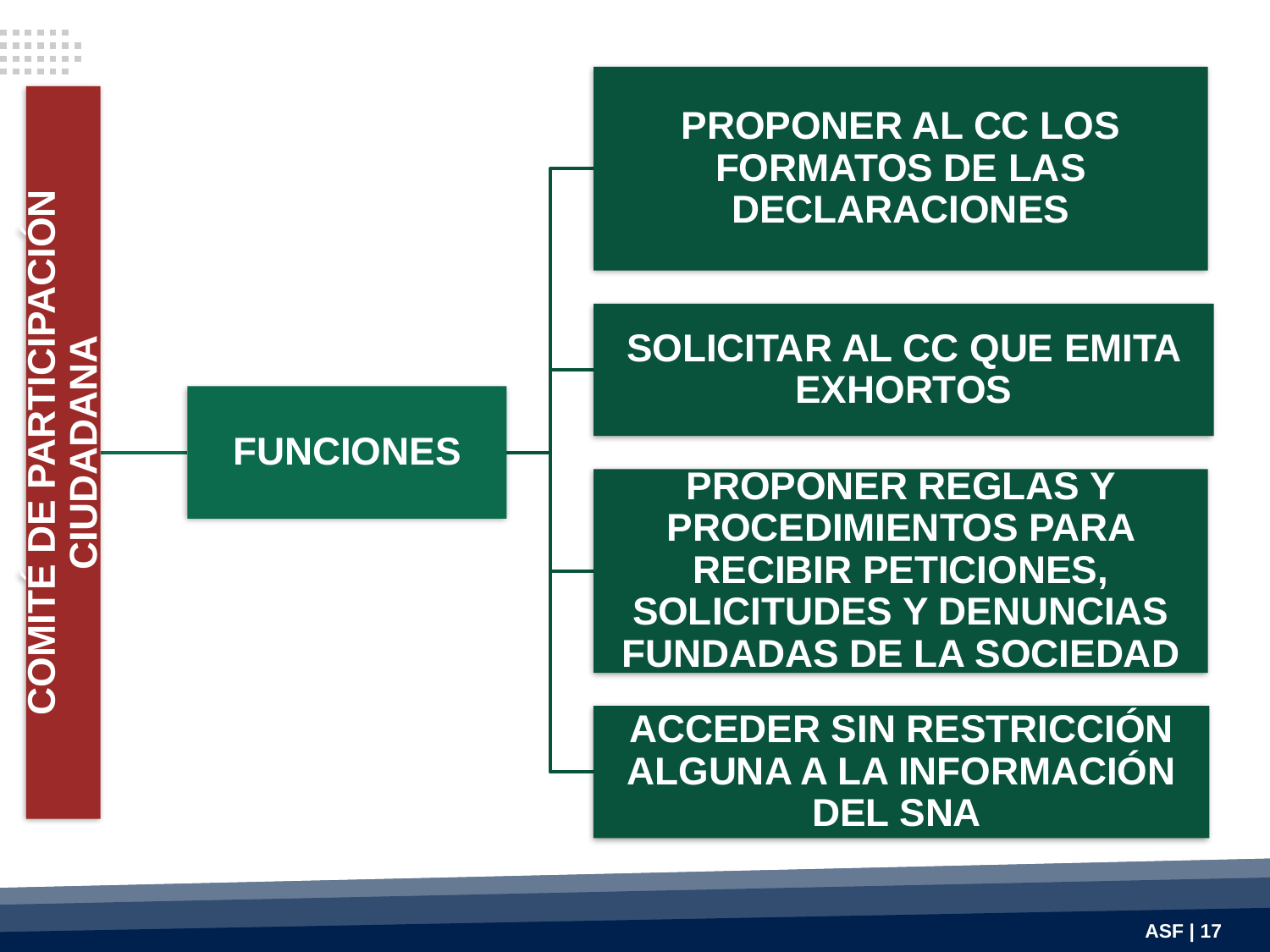

COMITÉ DE PARTICIPACIÓN CIUDADANA
FUNCIONES
PROPONER AL CC LOS FORMATOS DE LAS DECLARACIONES
SOLICITAR AL CC QUE EMITA EXHORTOS
PROPONER REGLAS Y PROCEDIMIENTOS PARA RECIBIR PETICIONES, SOLICITUDES Y DENUNCIAS FUNDADAS DE LA SOCIEDAD
ACCEDER SIN RESTRICCIÓN ALGUNA A LA INFORMACIÓN DEL SNA

ASF | 17